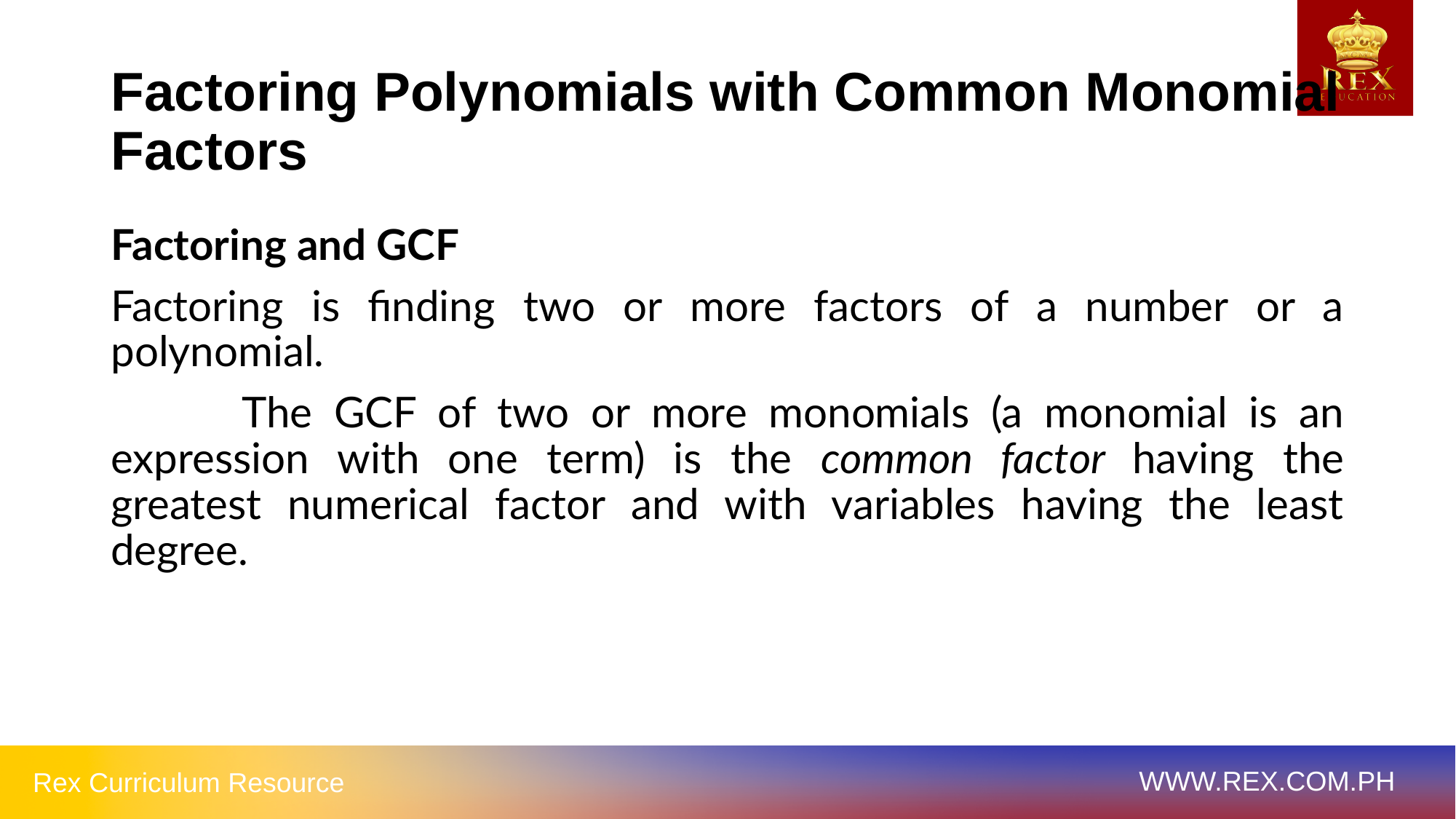

# Factoring Polynomials with Common Monomial Factors
Factoring and GCF
Factoring is finding two or more factors of a number or a polynomial.
	 The GCF of two or more monomials (a monomial is an expression with one term) is the common factor having the greatest numerical factor and with variables having the least degree.